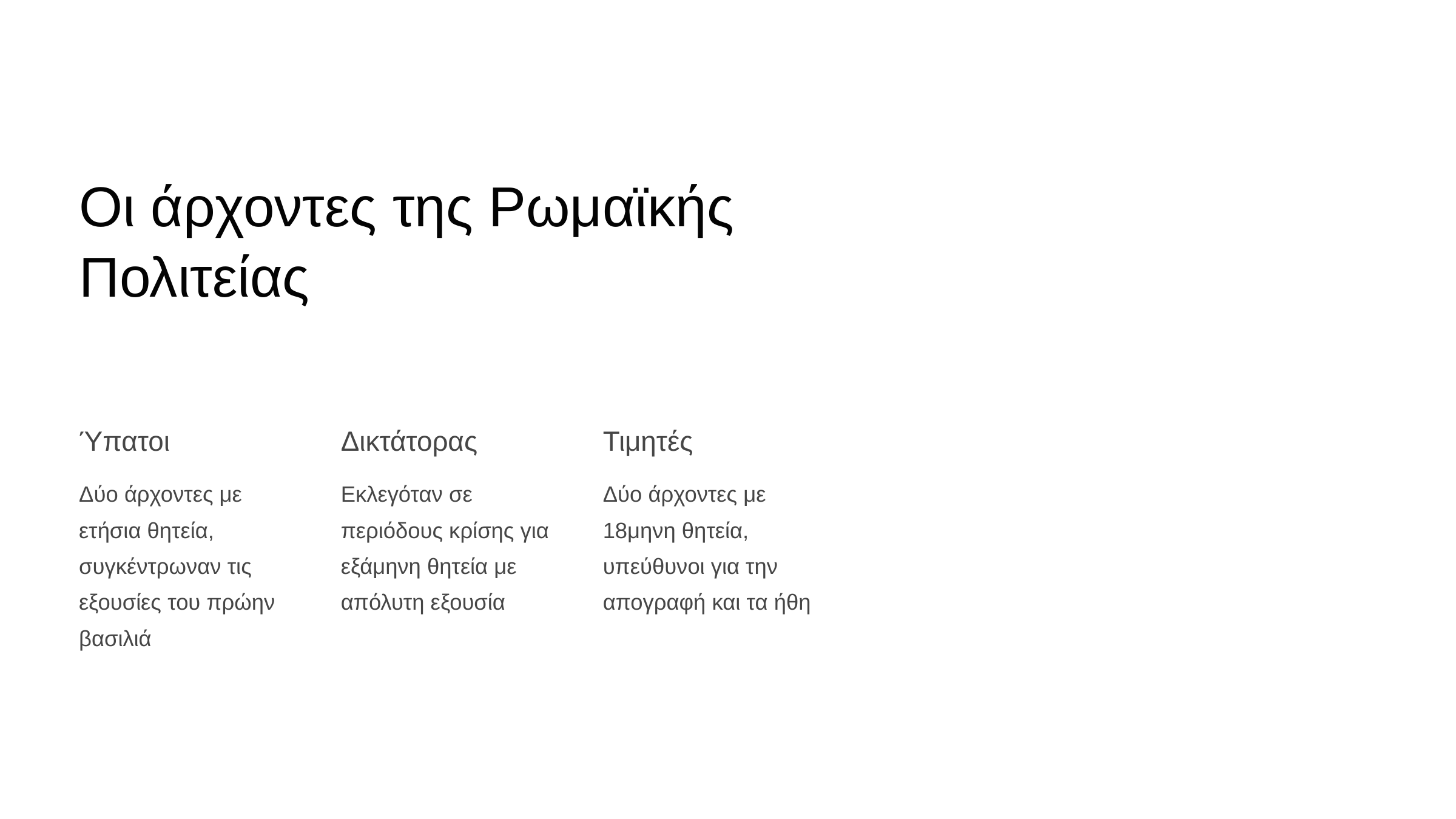

Οι άρχοντες της Ρωμαϊκής Πολιτείας
Ύπατοι
Δικτάτορας
Τιμητές
Δύο άρχοντες με ετήσια θητεία, συγκέντρωναν τις εξουσίες του πρώην βασιλιά
Εκλεγόταν σε περιόδους κρίσης για εξάμηνη θητεία με απόλυτη εξουσία
Δύο άρχοντες με 18μηνη θητεία, υπεύθυνοι για την απογραφή και τα ήθη